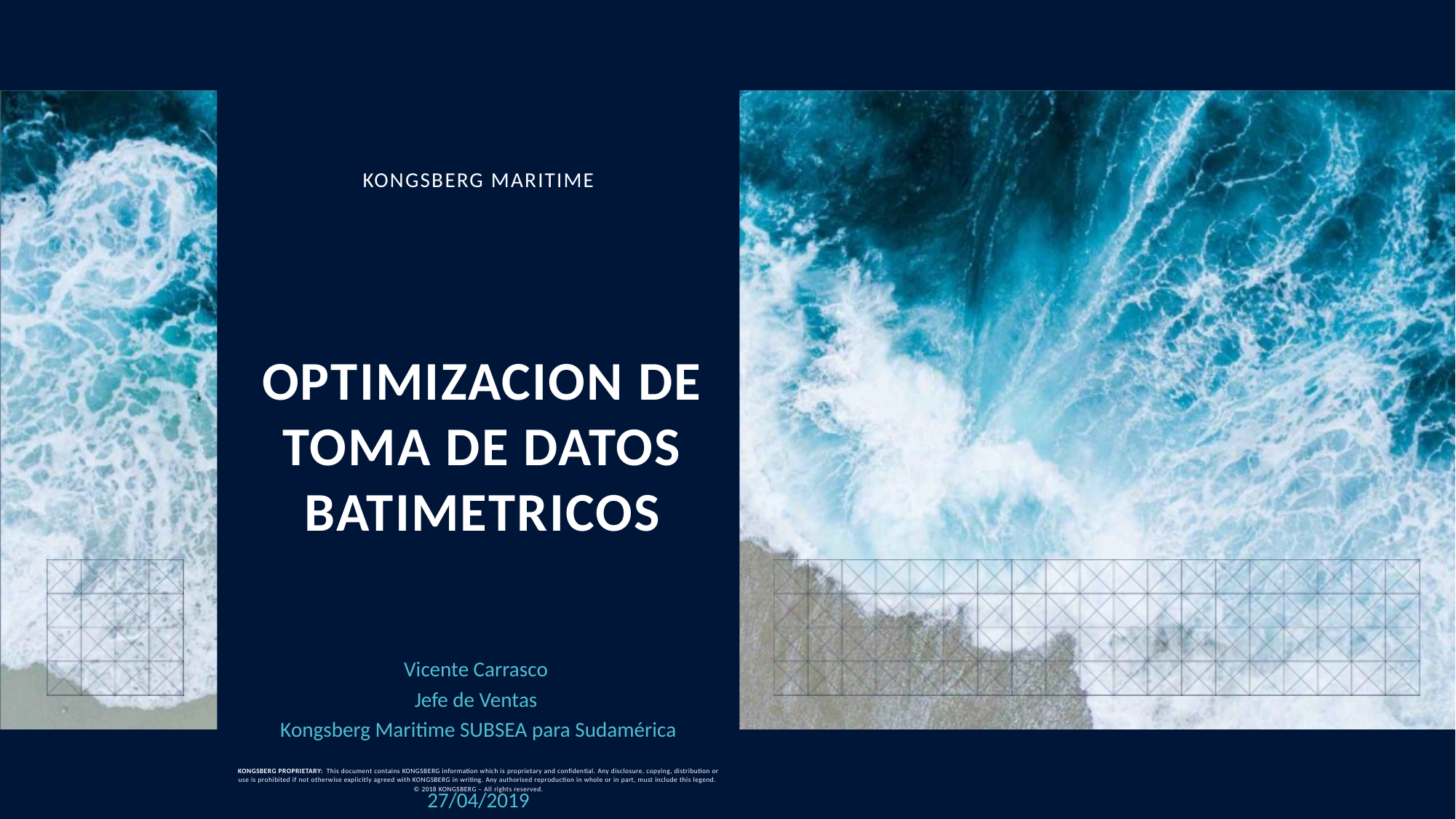

Vicente Carrasco
Jefe de Ventas
Kongsberg Maritime SUBSEA para Sudamérica

Kongsberg Maritime
Optimizacion de toma de datos batimetricos
27/04/2019